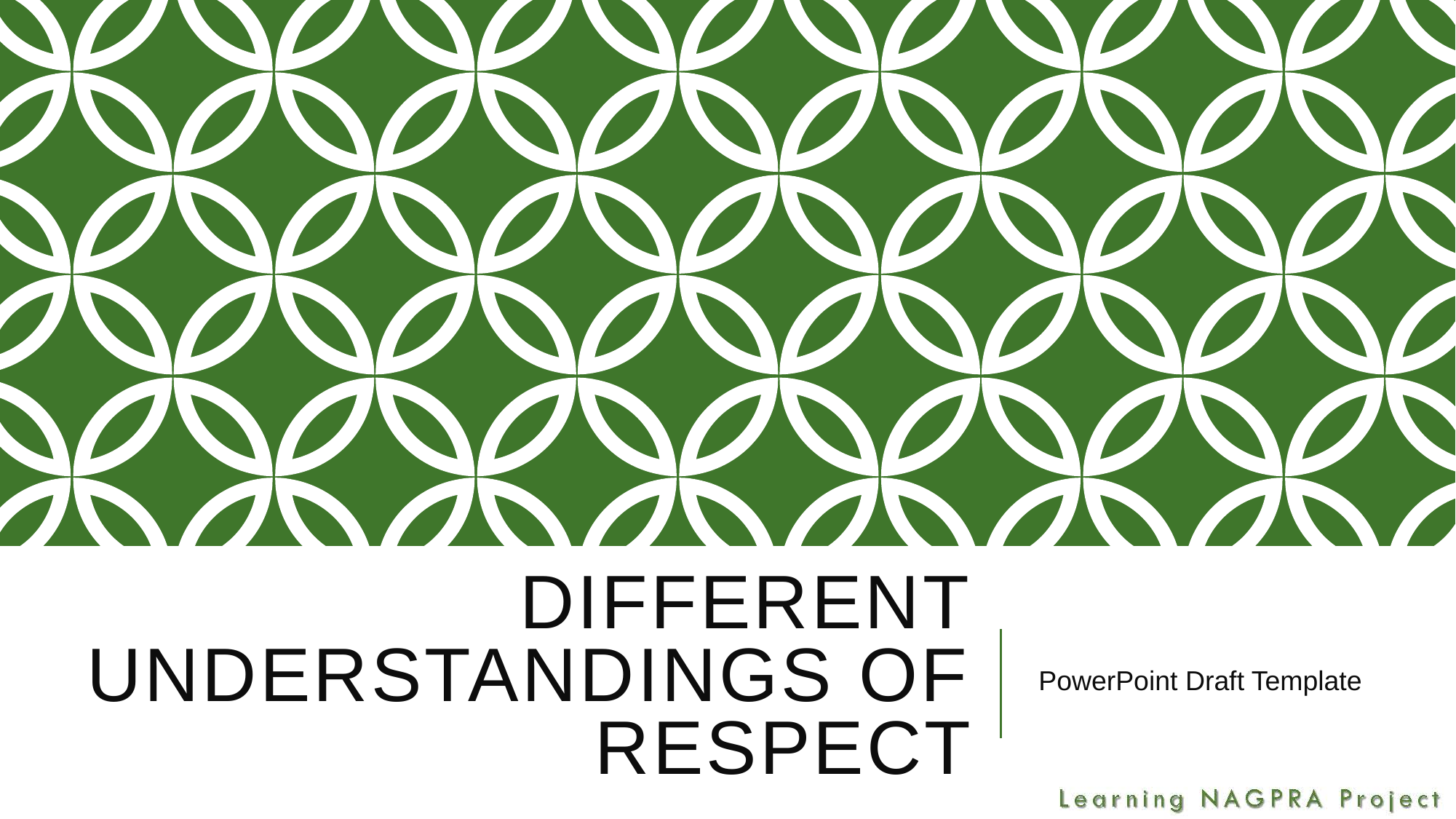

# Different understandings of respect
PowerPoint Draft Template